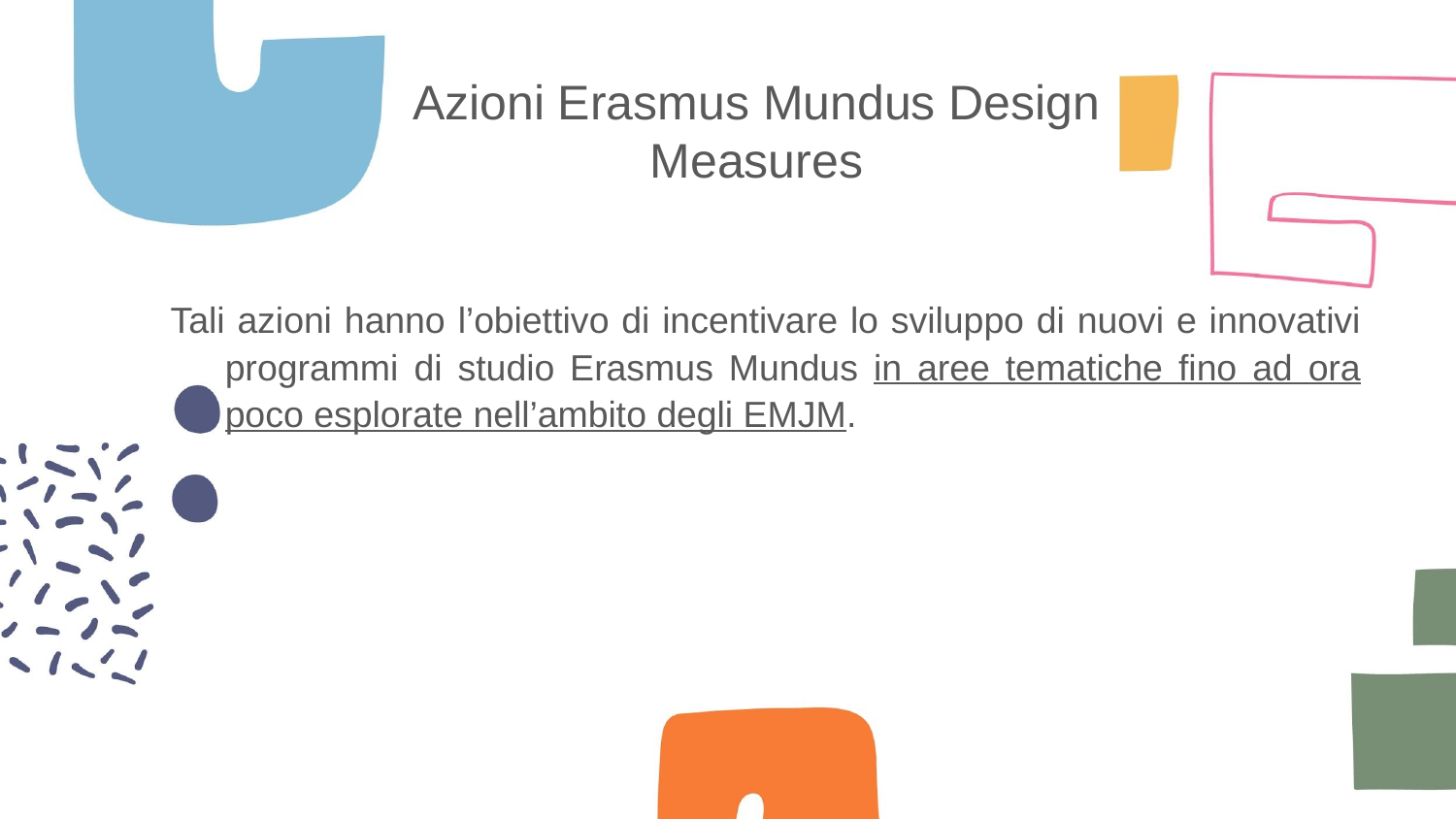

# Azioni Erasmus Mundus Design Measures
Tali azioni hanno l’obiettivo di incentivare lo sviluppo di nuovi e innovativi programmi di studio Erasmus Mundus in aree tematiche fino ad ora poco esplorate nell’ambito degli EMJM.